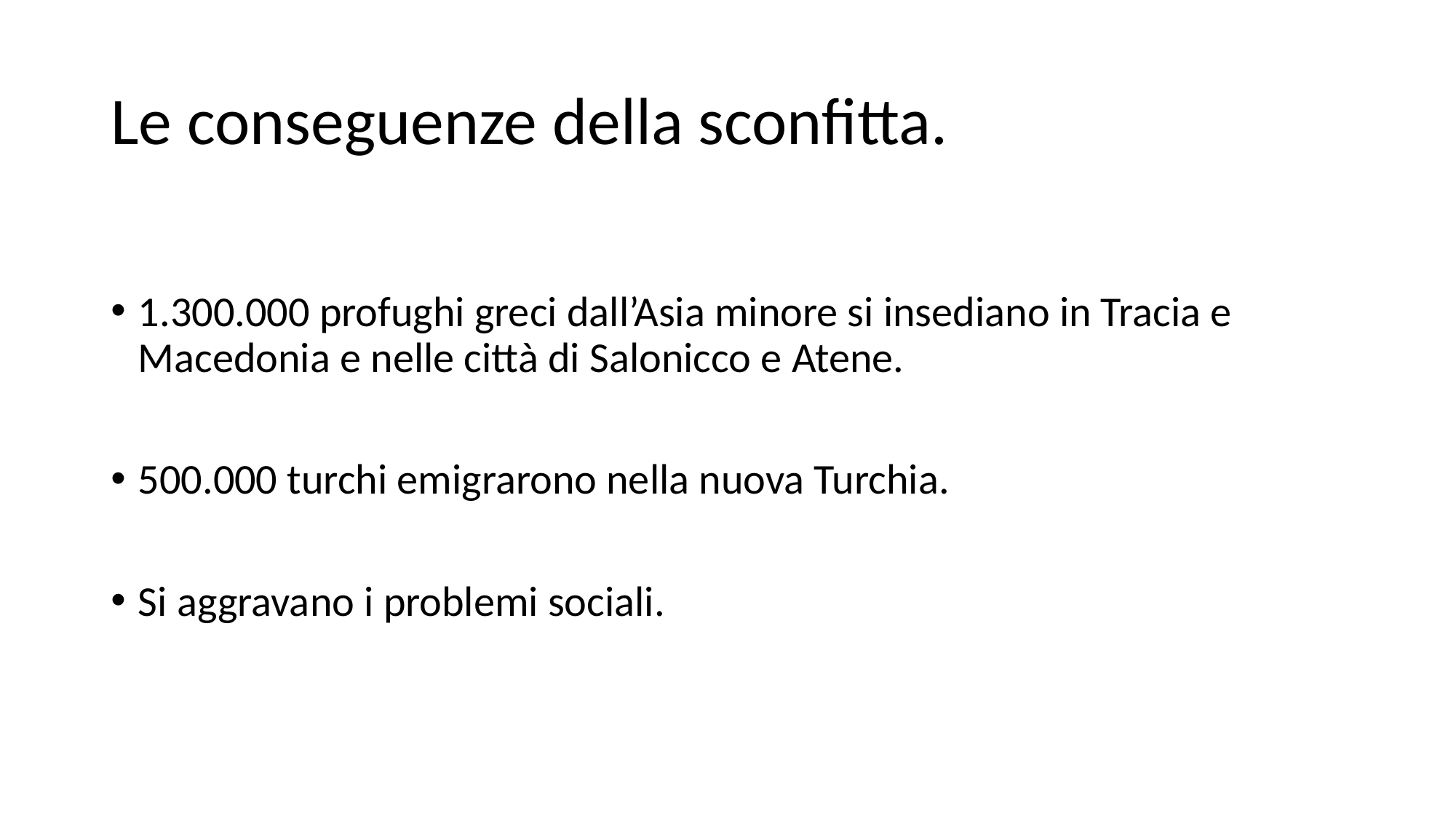

# Le conseguenze della sconfitta.

1.300.000 profughi greci dall’Asia minore si insediano in Tracia e Macedonia e nelle città di Salonicco e Atene.

500.000 turchi emigrarono nella nuova Turchia.

Si aggravano i problemi sociali.